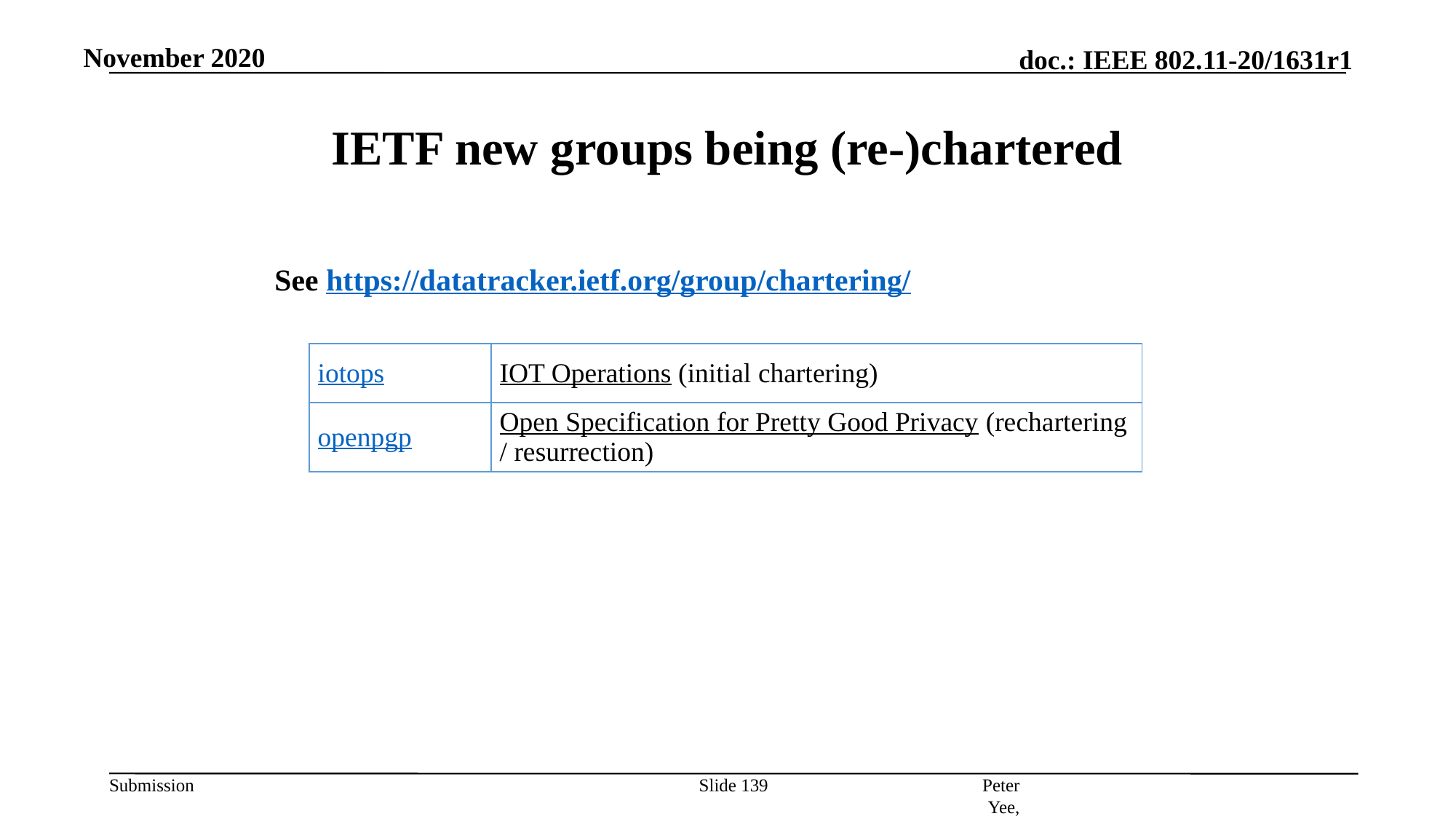

November 2020
# IETF new groups being (re-)chartered

See https://datatracker.ietf.org/group/chartering/
| iotops | IOT Operations (initial chartering) |
| --- | --- |
| openpgp | Open Specification for Pretty Good Privacy (rechartering / resurrection) |
Peter Yee, AKAYLA
Slide 139